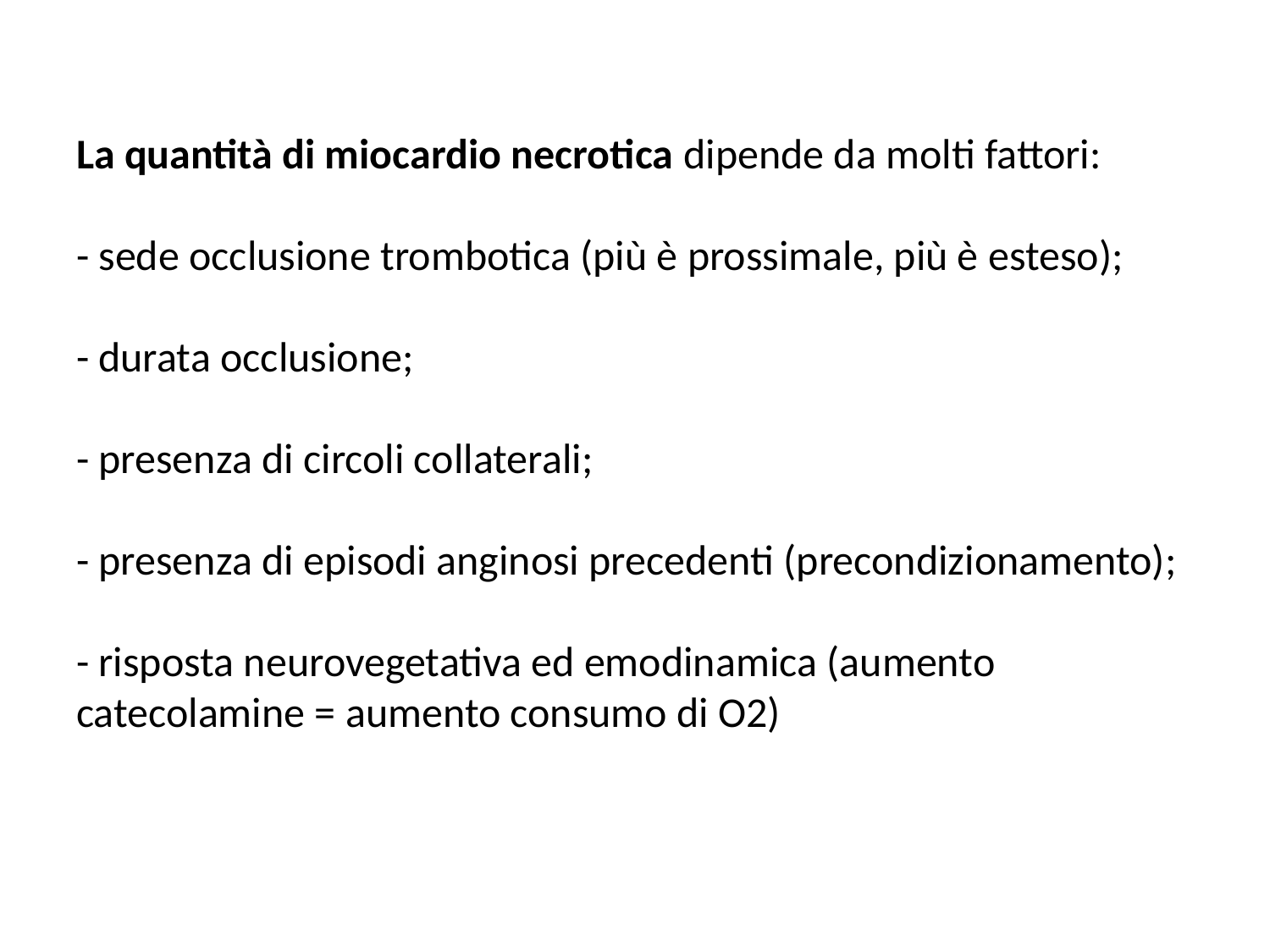

# La quantità di miocardio necrotica dipende da molti fattori: - sede occlusione trombotica (più è prossimale, più è esteso); - durata occlusione; - presenza di circoli collaterali; - presenza di episodi anginosi precedenti (precondizionamento); - risposta neurovegetativa ed emodinamica (aumento catecolamine = aumento consumo di O2)